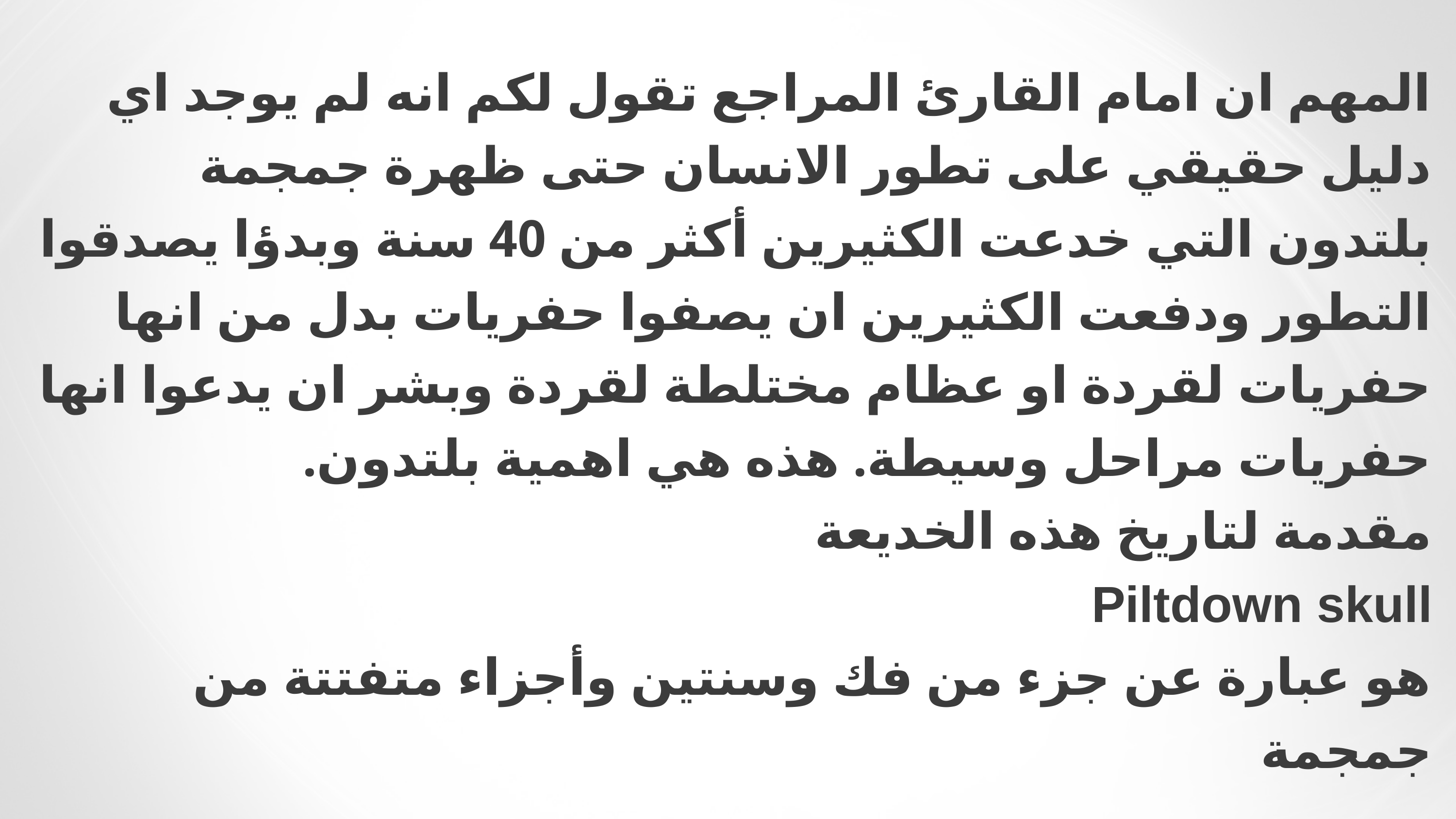

# المهم ان امام القارئ المراجع تقول لكم انه لم يوجد اي دليل حقيقي على تطور الانسان حتى ظهرة جمجمة بلتدون التي خدعت الكثيرين أكثر من 40 سنة وبدؤا يصدقوا التطور ودفعت الكثيرين ان يصفوا حفريات بدل من انها حفريات لقردة او عظام مختلطة لقردة وبشر ان يدعوا انها حفريات مراحل وسيطة. هذه هي اهمية بلتدون. مقدمة لتاريخ هذه الخديعة Piltdown skull هو عبارة عن جزء من فك وسنتين وأجزاء متفتتة من جمجمة